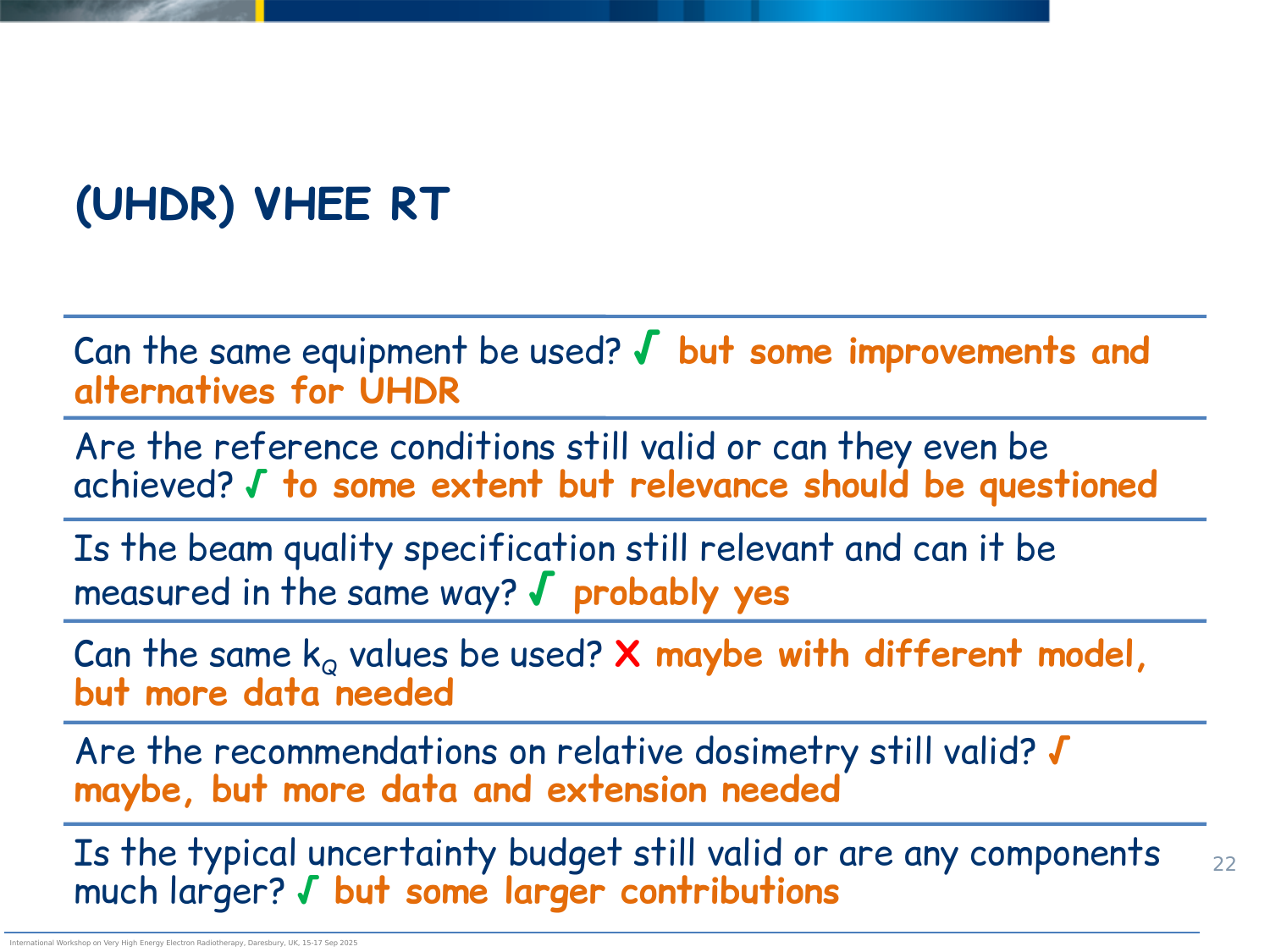

# (UHDR) VHEE RT
Can the same equipment be used? √ but some improvements and alternatives for UHDR
Are the reference conditions still valid or can they even be achieved? √ to some extent but relevance should be questioned
Is the beam quality specification still relevant and can it be measured in the same way? √ probably yes
Can the same kQ values be used? X maybe with different model, but more data needed
Are the recommendations on relative dosimetry still valid? √ maybe, but more data and extension needed
Is the typical uncertainty budget still valid or are any components much larger? √ but some larger contributions